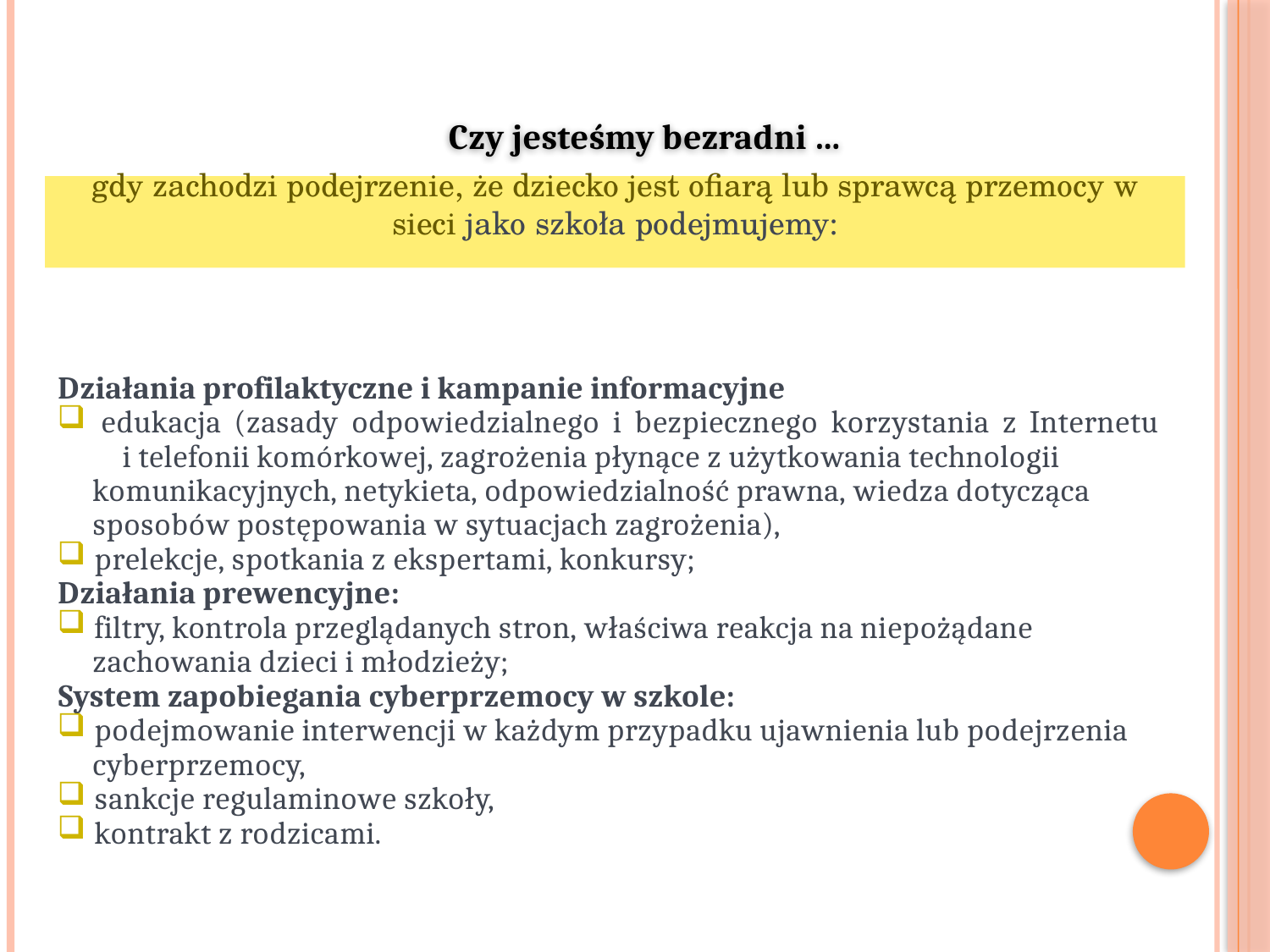

Czy jesteśmy bezradni …
gdy zachodzi podejrzenie, że dziecko jest ofiarą lub sprawcą przemocy w sieci jako szkoła podejmujemy:

Działania profilaktyczne i kampanie informacyjne
 edukacja (zasady odpowiedzialnego i bezpiecznego korzystania z Internetu
     i telefonii komórkowej, zagrożenia płynące z użytkowania technologii
     komunikacyjnych, netykieta, odpowiedzialność prawna, wiedza dotycząca
     sposobów postępowania w sytuacjach zagrożenia),
 prelekcje, spotkania z ekspertami, konkursy;
Działania prewencyjne:
 filtry, kontrola przeglądanych stron, właściwa reakcja na niepożądane
     zachowania dzieci i młodzieży;
System zapobiegania cyberprzemocy w szkole:
 podejmowanie interwencji w każdym przypadku ujawnienia lub podejrzenia
     cyberprzemocy,
 sankcje regulaminowe szkoły,
 kontrakt z rodzicami.